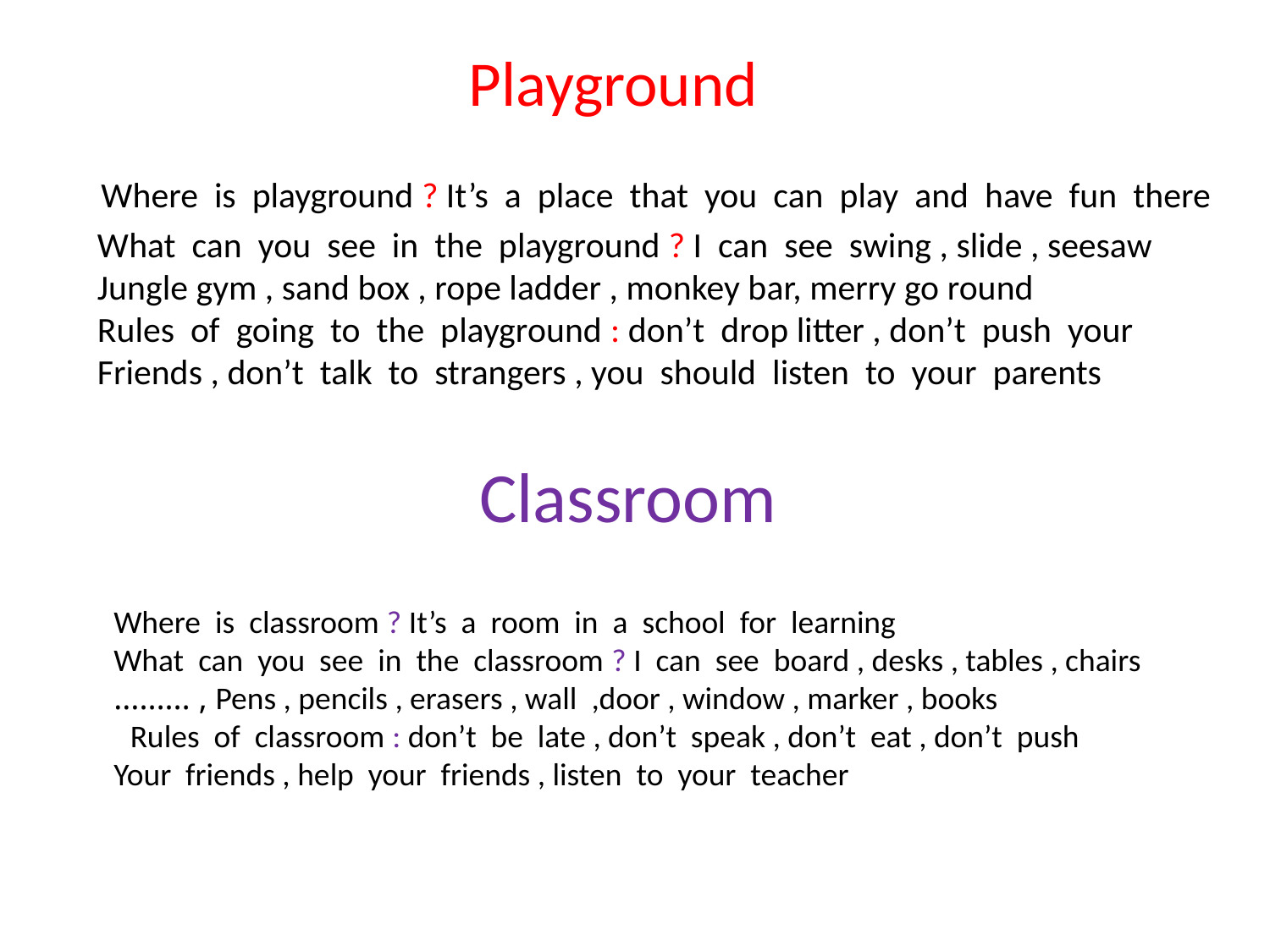

Playground
Where  is  playground ? It’s  a  place  that  you  can  play  and  have  fun  there
What  can  you  see  in  the  playground ? I  can  see  swing , slide , seesaw
Jungle gym , sand box , rope ladder , monkey bar, merry go round
Rules  of  going  to  the  playground : don’t  drop litter , don’t  push  your
Friends , don’t  talk  to  strangers , you  should  listen  to  your  parents
Classroom
Where  is  classroom ? It’s  a  room  in  a  school  for  learning
What  can  you  see  in  the  classroom ? I  can  see  board , desks , tables , chairs
Pens , pencils , erasers , wall  ,door , window , marker , books , ………
Rules  of  classroom : don’t  be  late , don’t  speak , don’t  eat , don’t  push
Your  friends , help  your  friends , listen  to  your  teacher